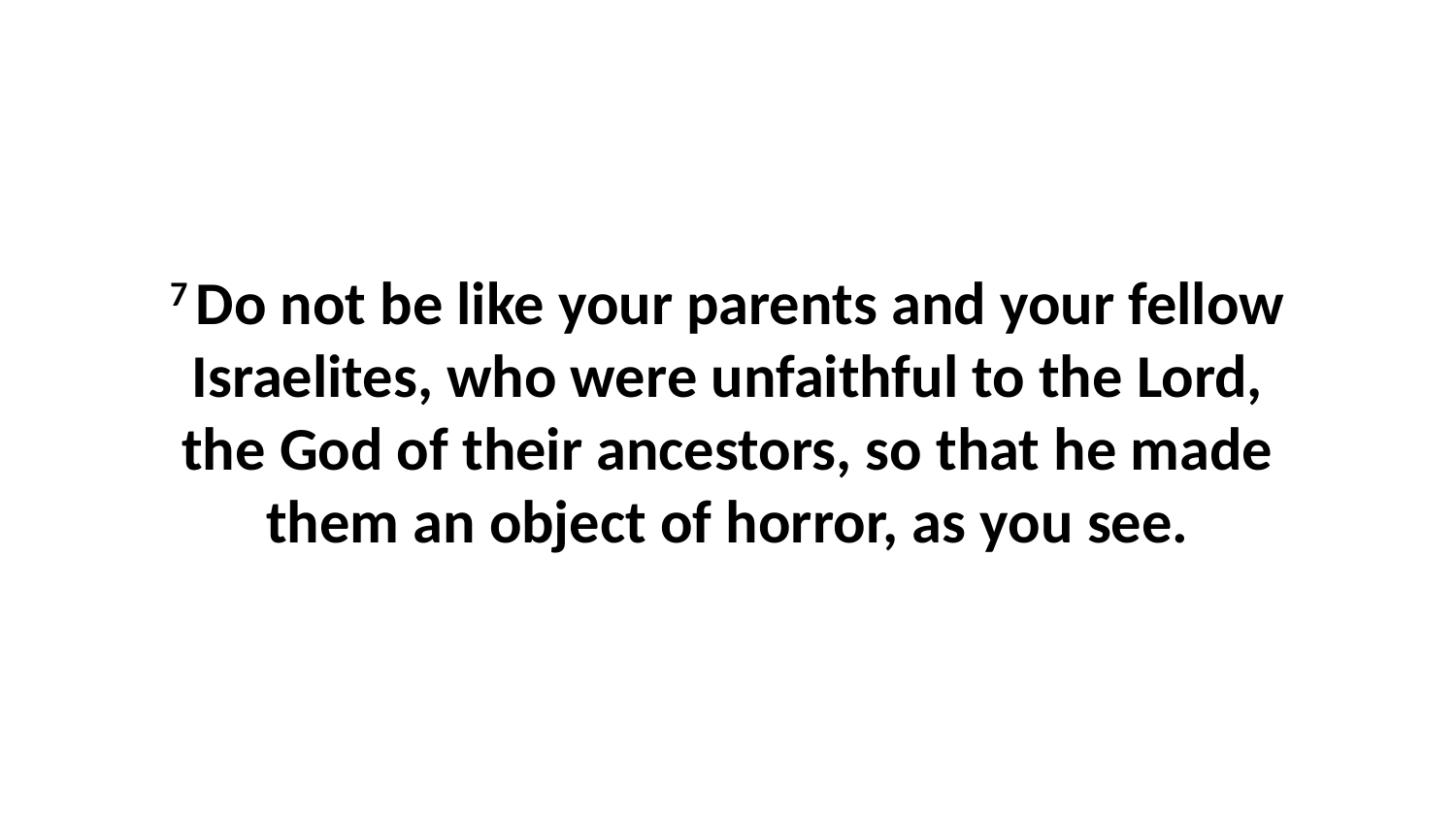

7 Do not be like your parents and your fellow Israelites, who were unfaithful to the Lord, the God of their ancestors, so that he made them an object of horror, as you see.